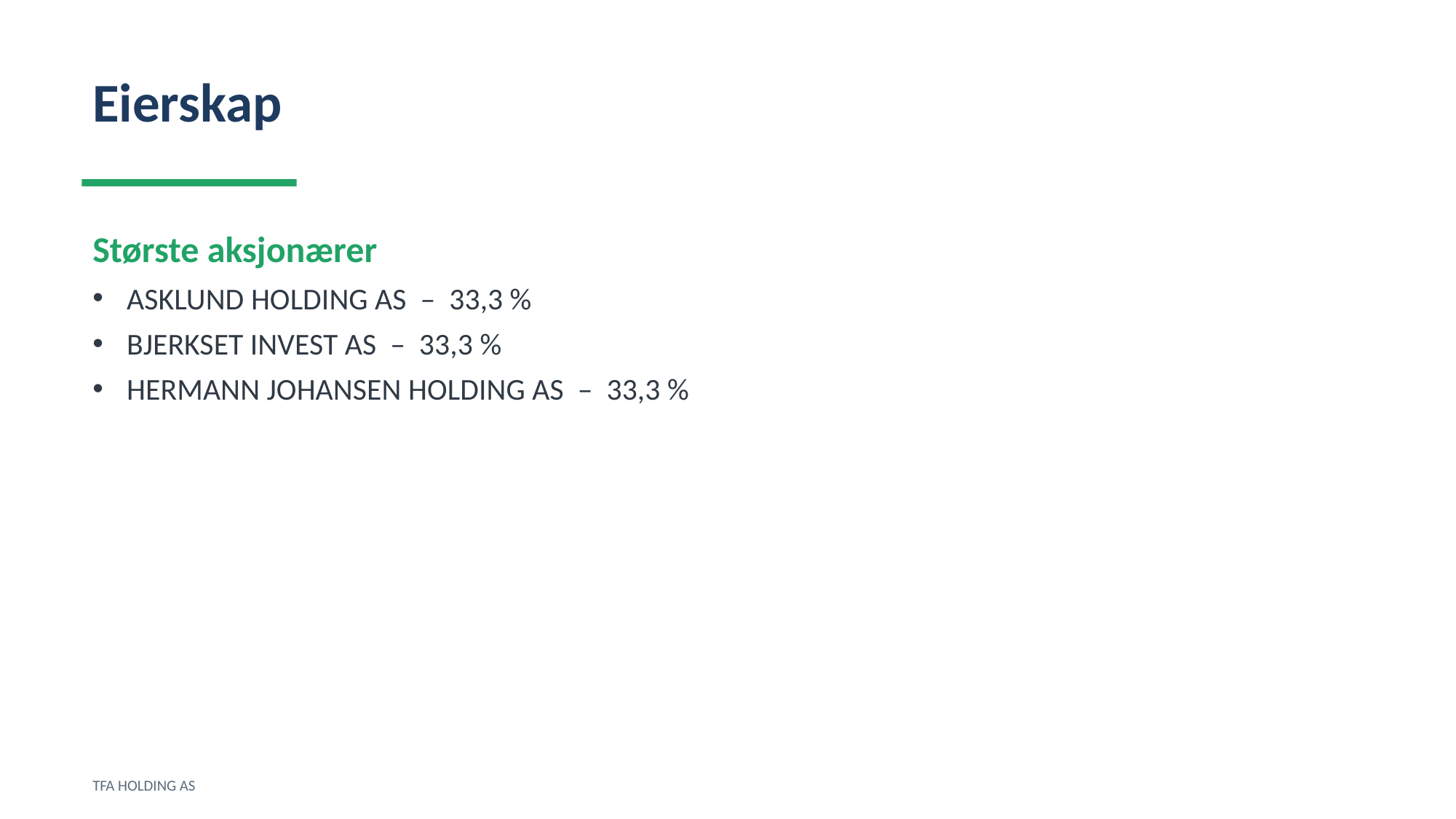

Eierskap

Største aksjonærer
ASKLUND HOLDING AS  –  33,3 %
BJERKSET INVEST AS  –  33,3 %
HERMANN JOHANSEN HOLDING AS  –  33,3 %
TFA HOLDING AS